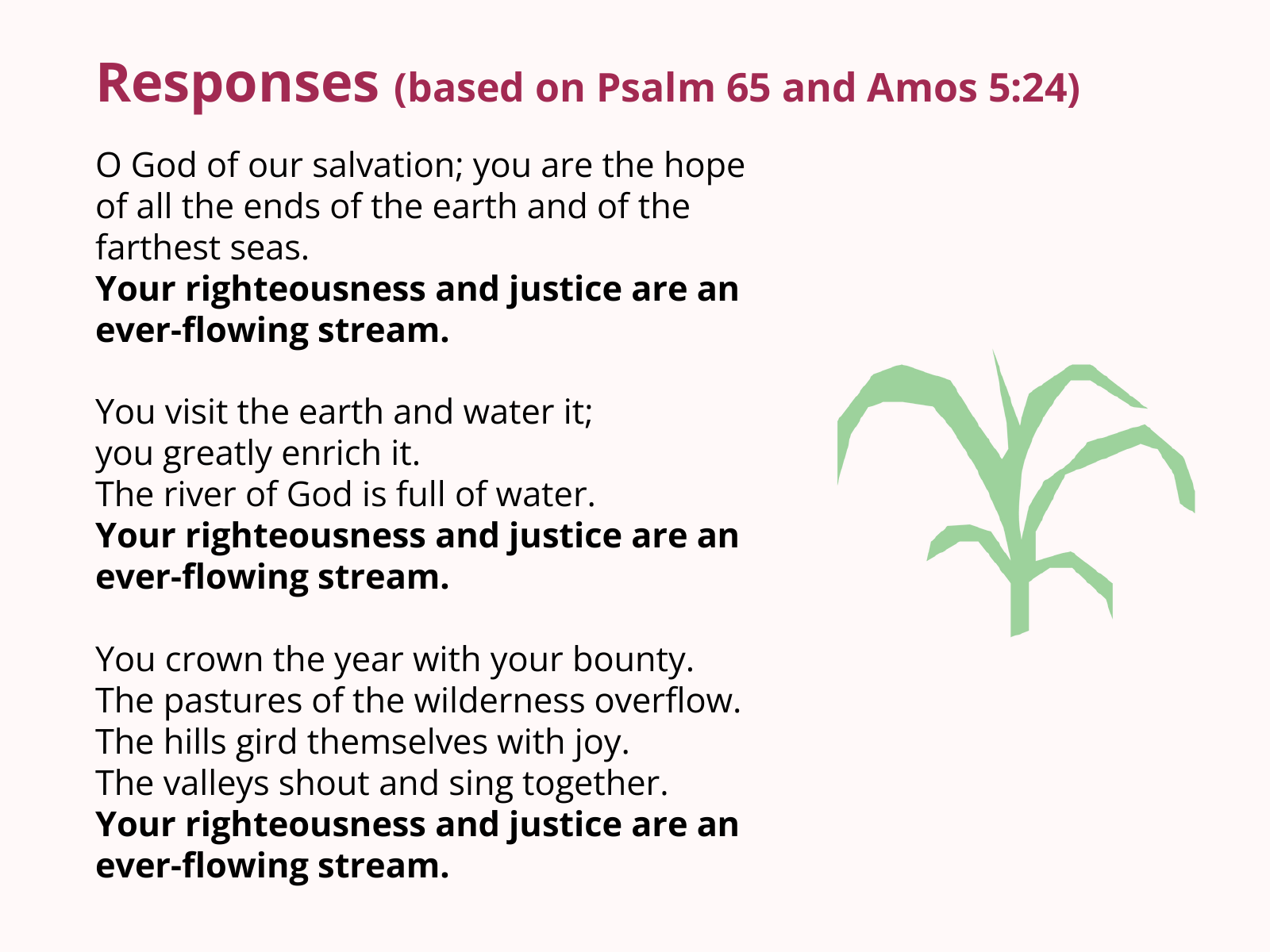

Responses (based on Psalm 65 and Amos 5:24)
O God of our salvation; you are the hope of all the ends of the earth and of the farthest seas.
Your righteousness and justice are an ever-flowing stream.

You visit the earth and water it;
you greatly enrich it.
The river of God is full of water.
Your righteousness and justice are an ever-flowing stream.

You crown the year with your bounty.
The pastures of the wilderness overflow.
The hills gird themselves with joy.
The valleys shout and sing together.
Your righteousness and justice are an ever-flowing stream.